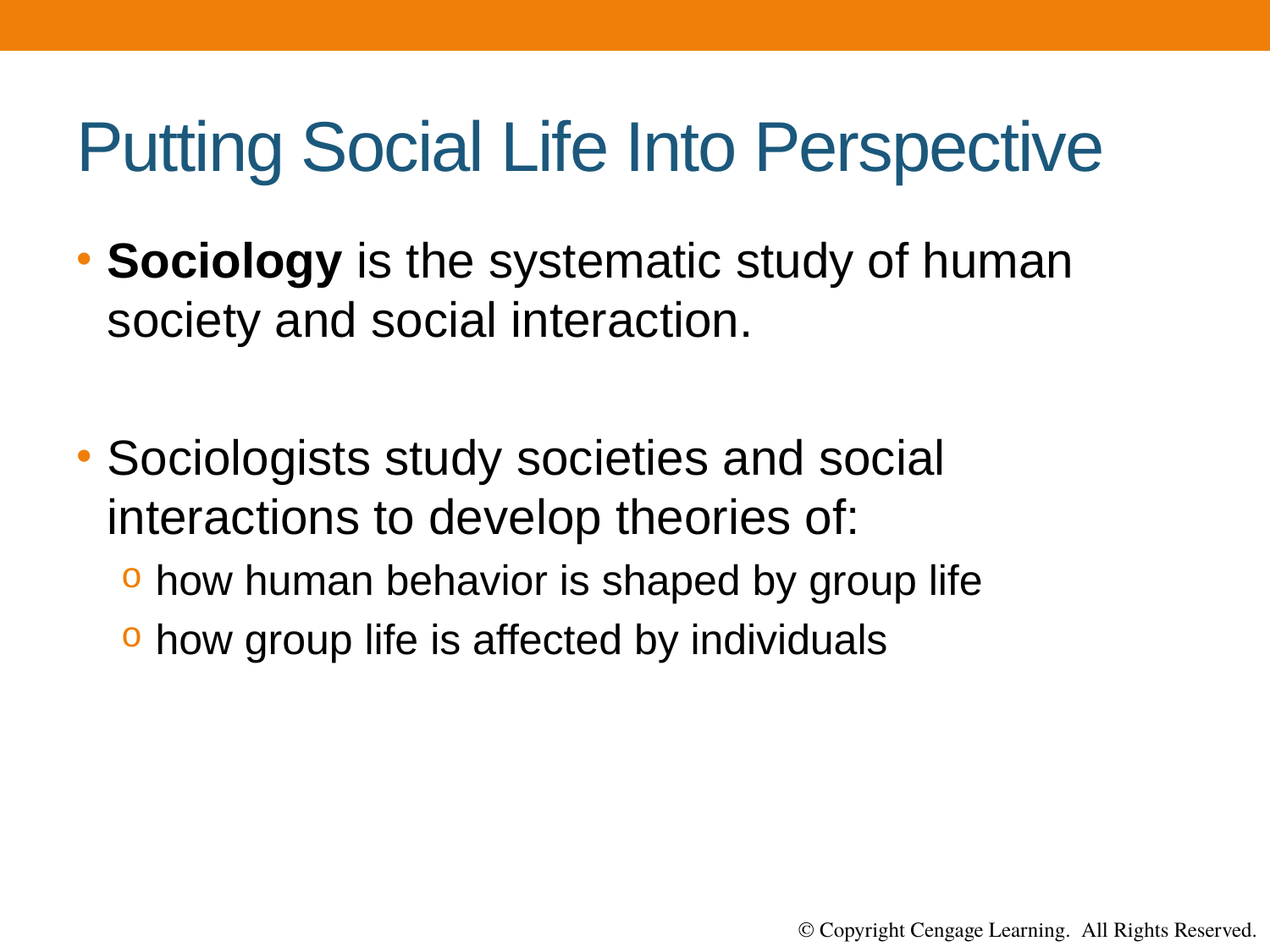

# Putting Social Life Into Perspective
Sociology is the systematic study of human society and social interaction.

Sociologists study societies and social interactions to develop theories of:
how human behavior is shaped by group life
how group life is affected by individuals